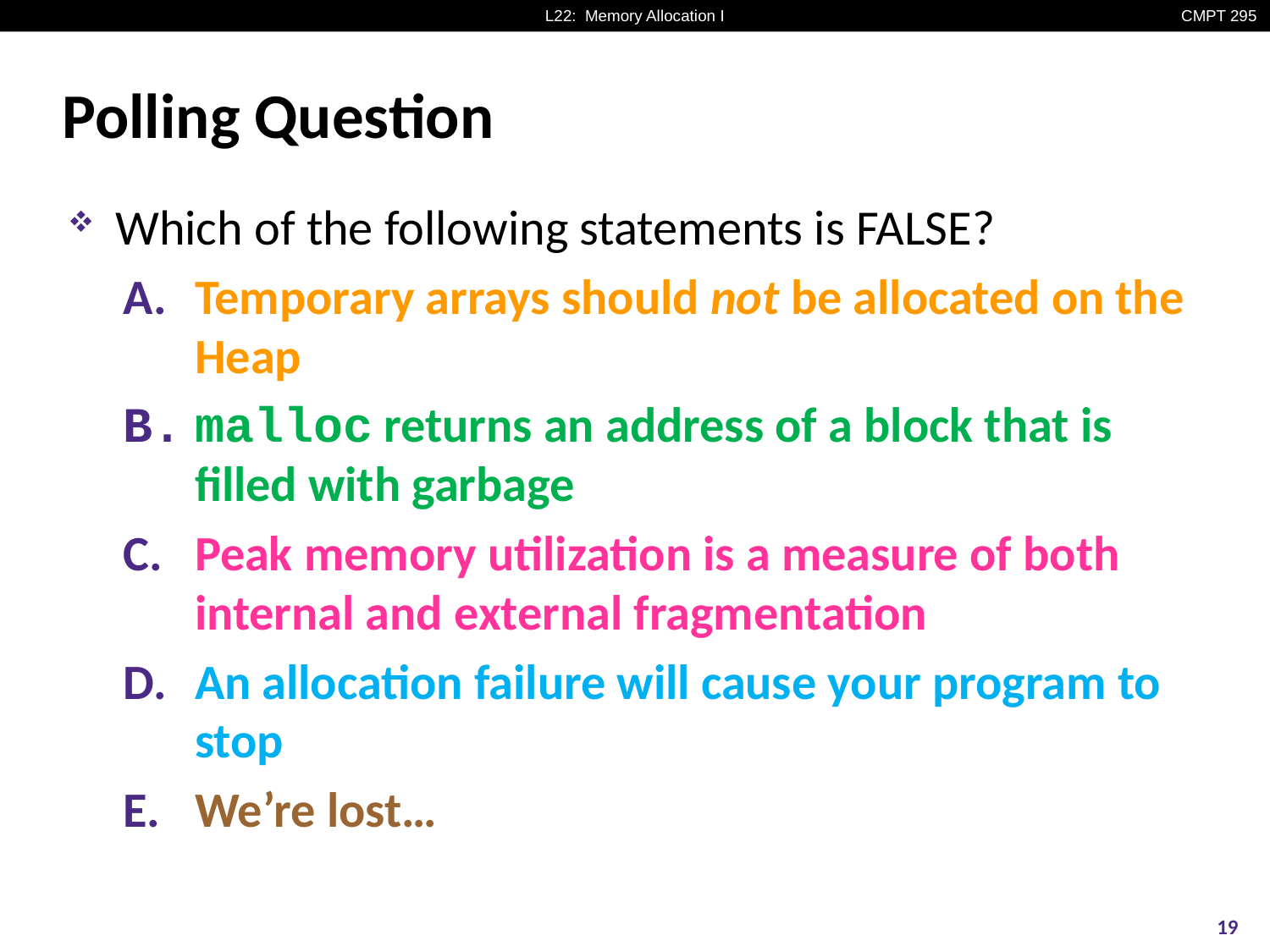

# Polling Question
Which of the following statements is FALSE?
Temporary arrays should not be allocated on the Heap
malloc returns an address of a block that is filled with garbage
Peak memory utilization is a measure of both internal and external fragmentation
An allocation failure will cause your program to stop
We’re lost…

19